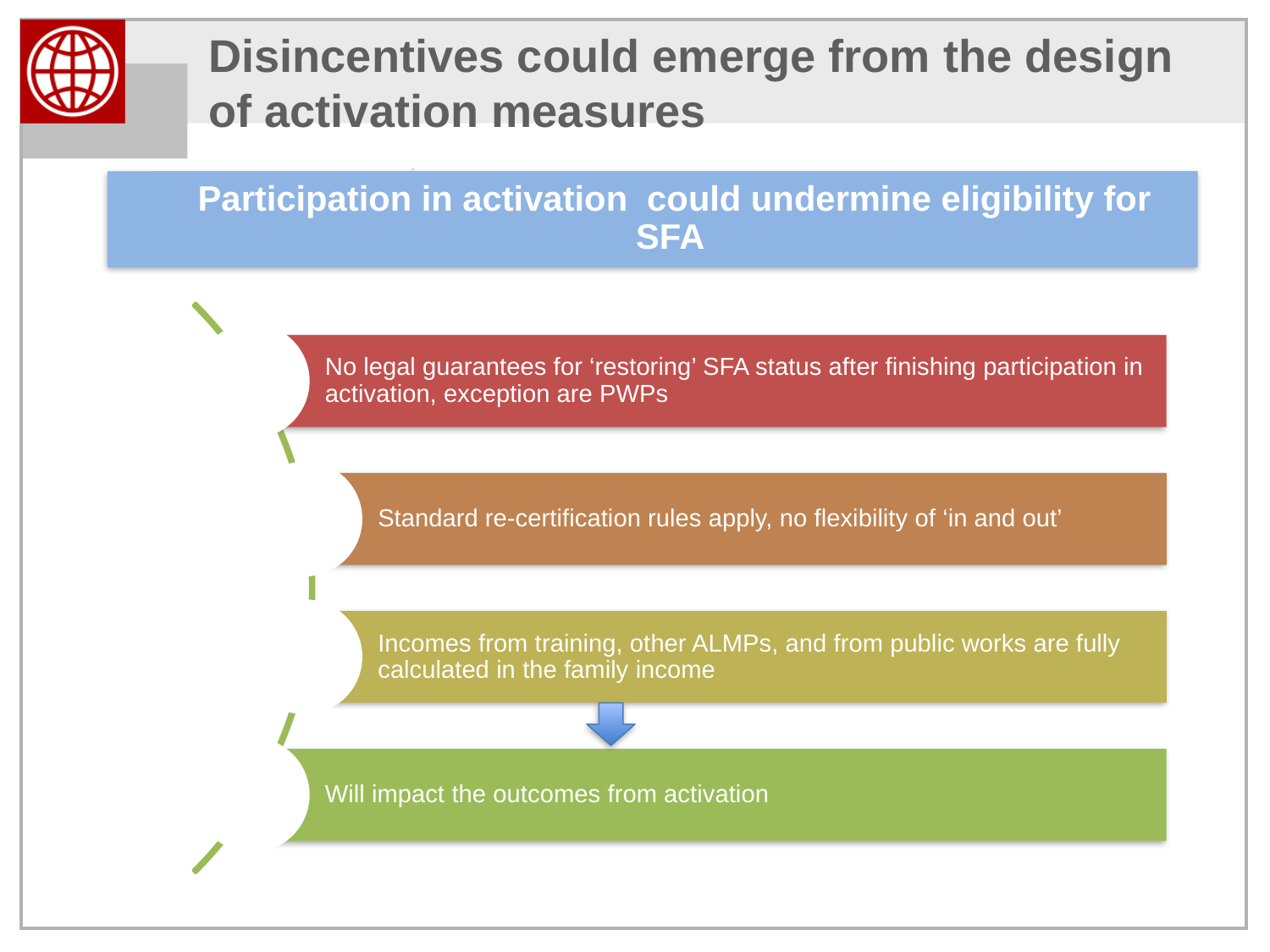

# Disincentives could emerge from the design of activation measures

Participation in activation  could undermine eligibility for SFA
No legal guarantees for ‘restoring’ SFA status after finishing participation in activation, exception are PWPs
Standard re-certification rules apply, no flexibility of ‘in and out’
Incomes from training, other ALMPs, and from public works are fully calculated in the family income
Will impact the outcomes from activation